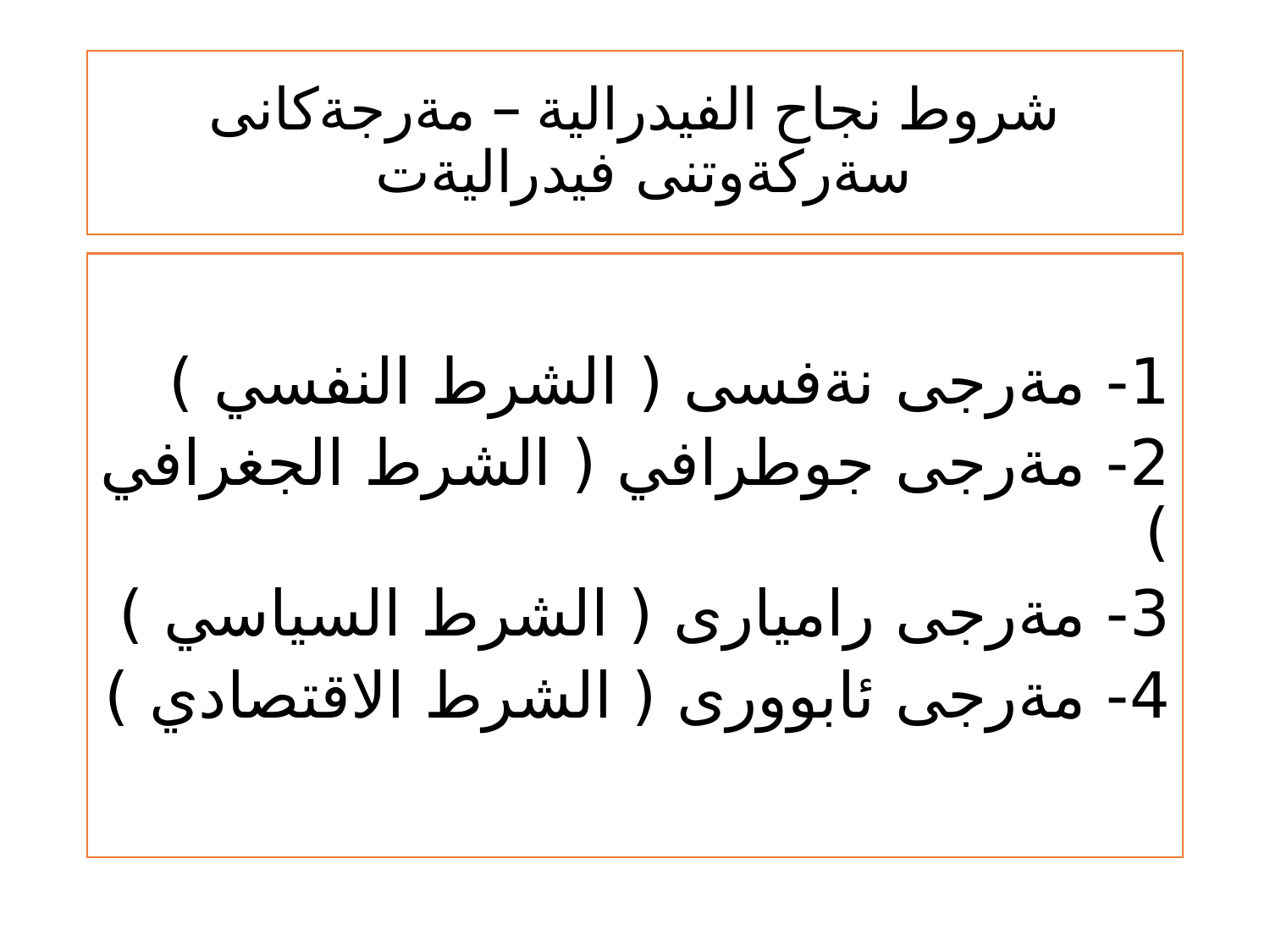

# شروط نجاح الفيدرالية – مةرجةكانى سةركةوتنى فيدراليةت

1- مةرجى نةفسى ( الشرط النفسي )
2- مةرجى جوطرافي ( الشرط الجغرافي )
3- مةرجى راميارى ( الشرط السياسي )
4- مةرجى ئابوورى ( الشرط الاقتصادي )